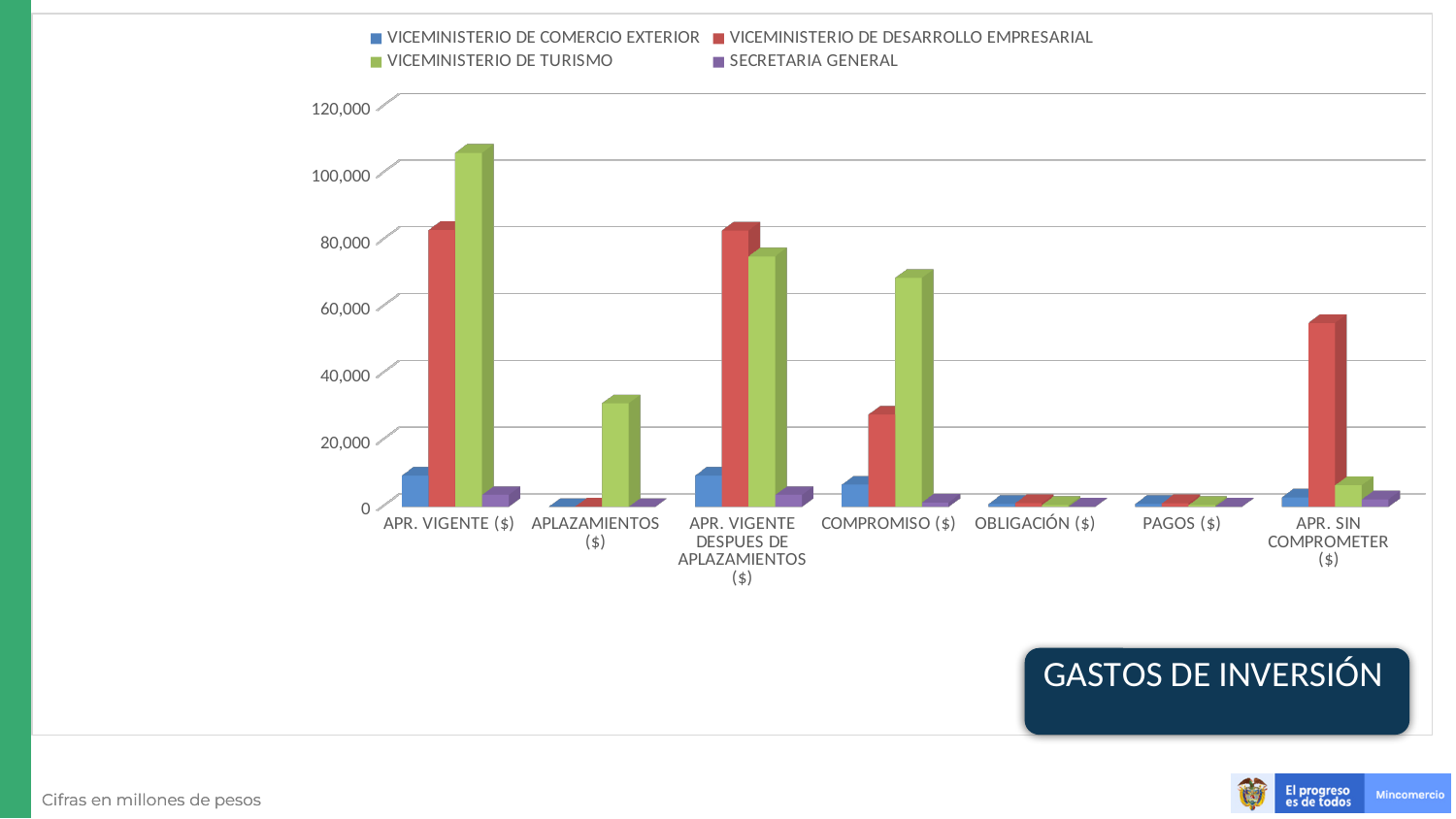

[unsupported chart]

Cifras en millones de pesos
Cifras en millones de pesos